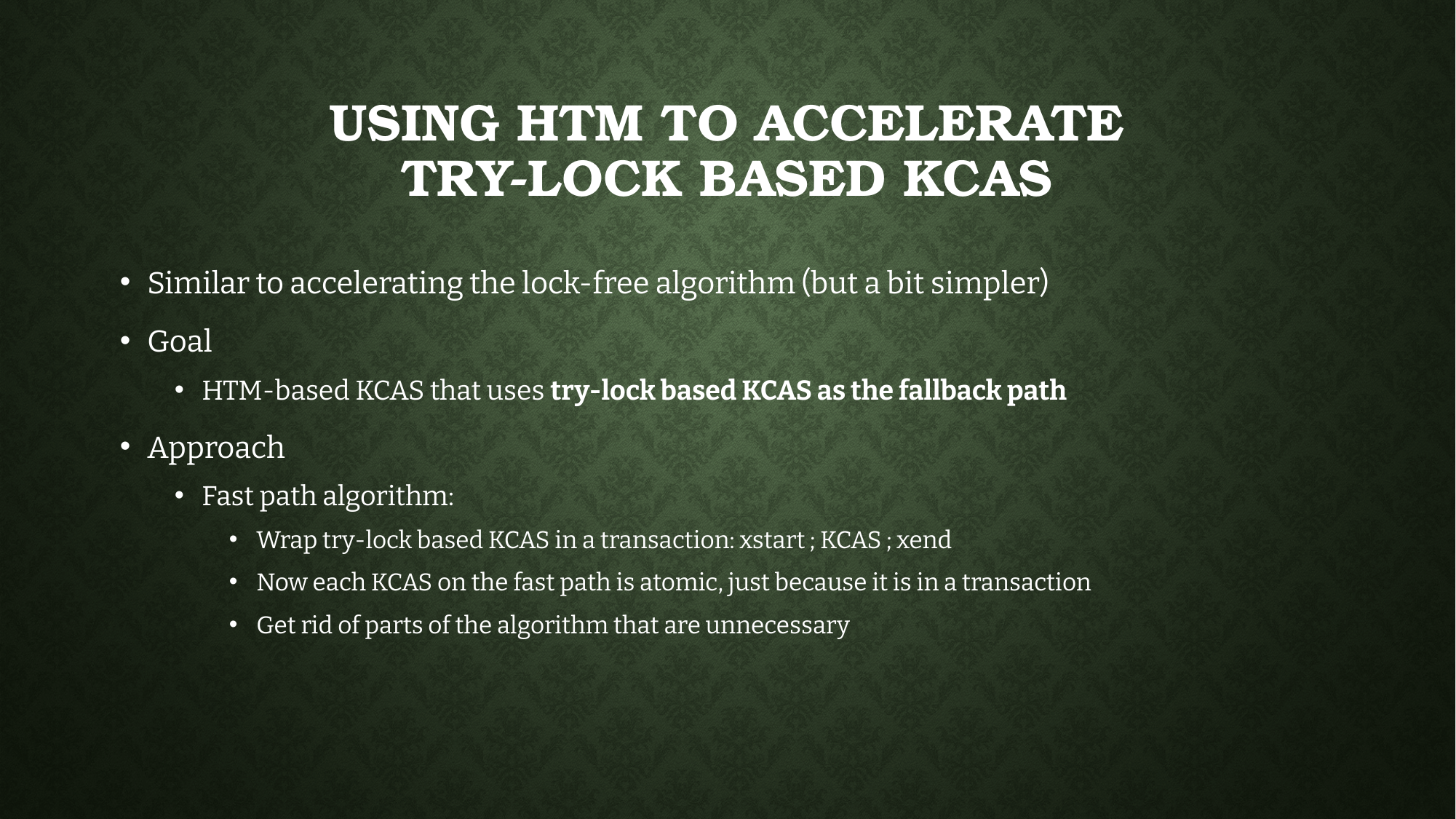

# Using HTM to accelerate try-lock based KCAS
Similar to accelerating the lock-free algorithm (but a bit simpler)
Goal
HTM-based KCAS that uses try-lock based KCAS as the fallback path
Approach
Fast path algorithm:
Wrap try-lock based KCAS in a transaction: xstart ; KCAS ; xend
Now each KCAS on the fast path is atomic, just because it is in a transaction
Get rid of parts of the algorithm that are unnecessary